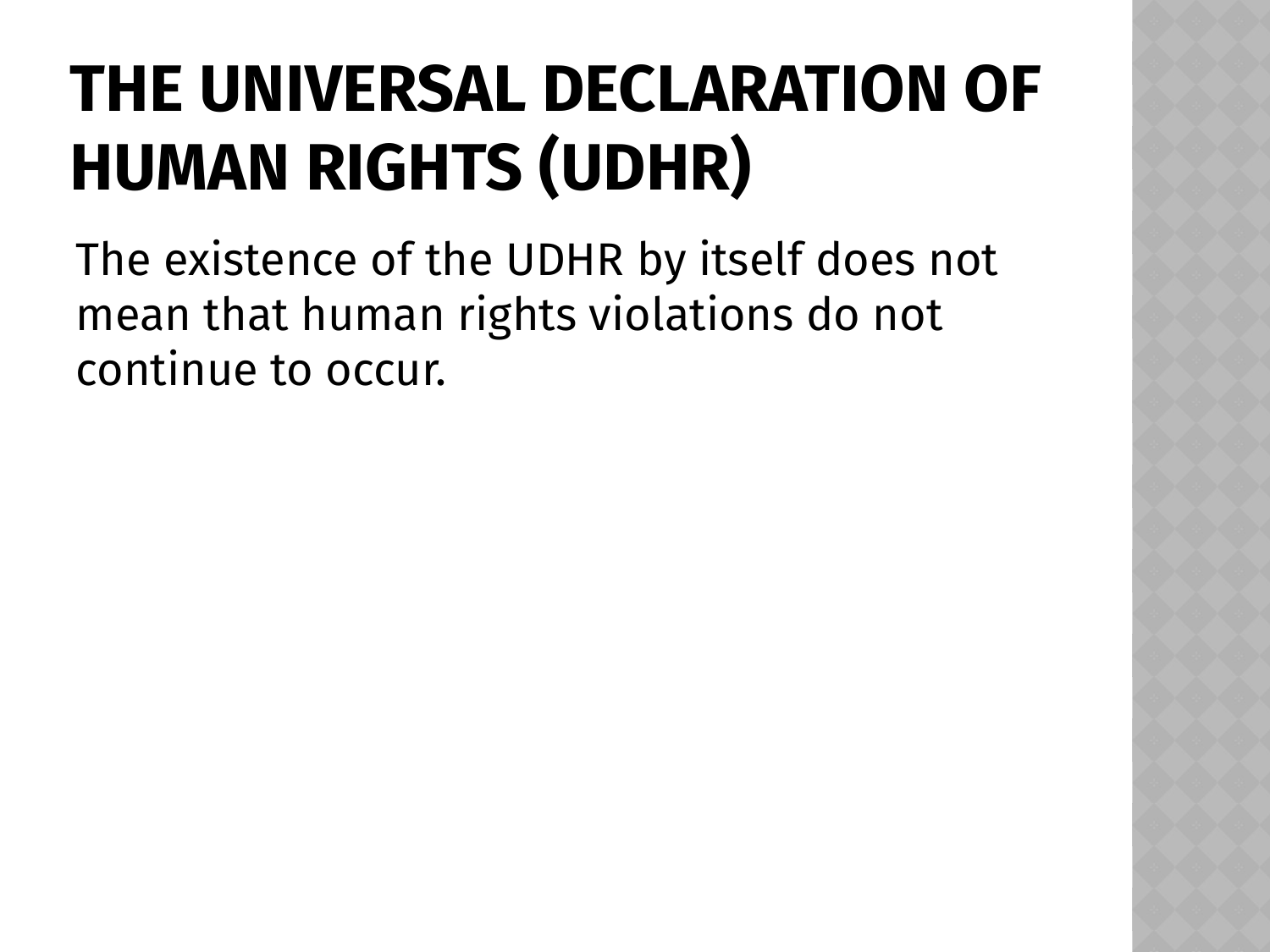

# The universal declaration of human rights (UDHR)
The existence of the UDHR by itself does not mean that human rights violations do not continue to occur.